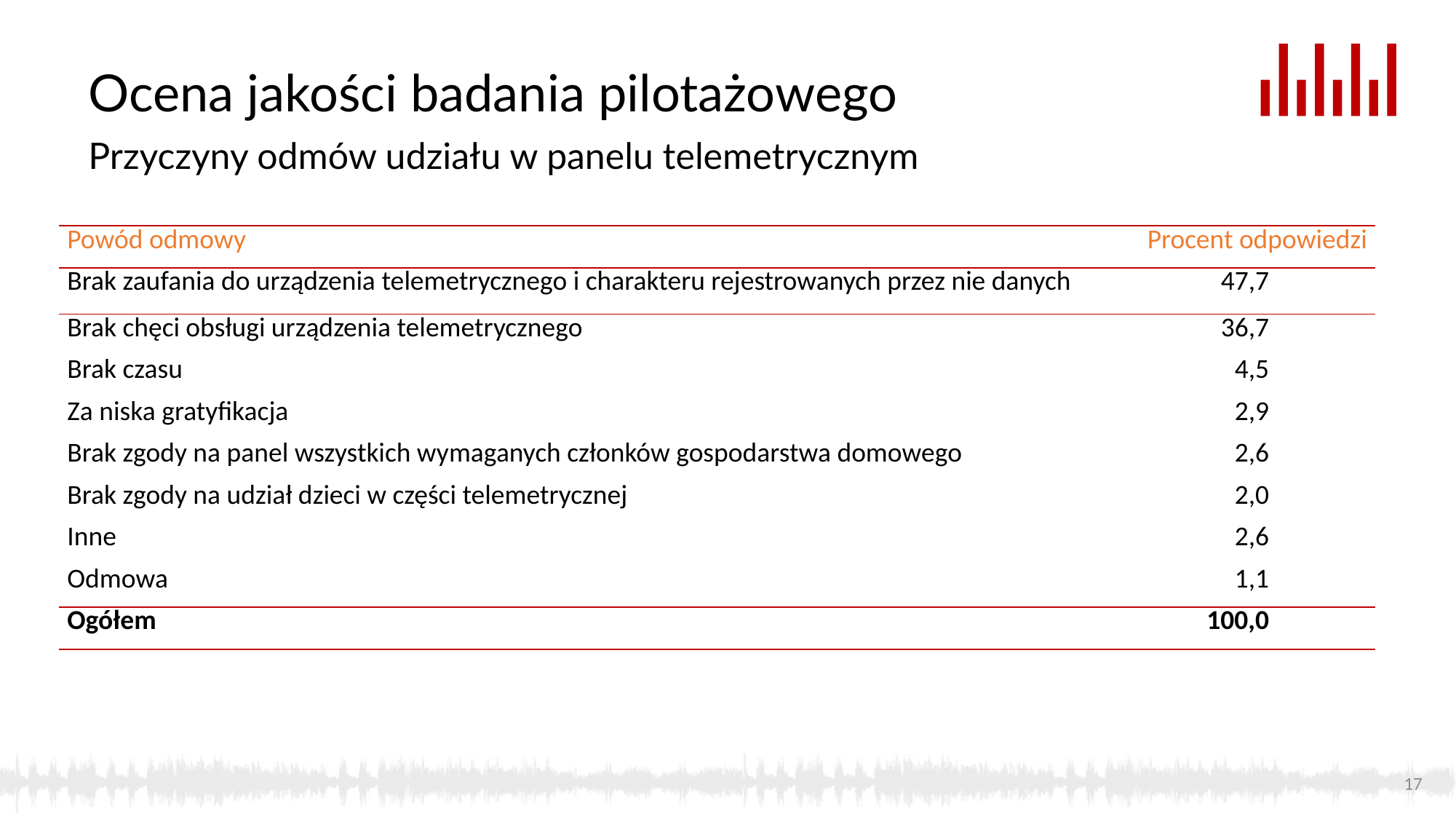

Ocena jakości badania pilotażowego
# Przyczyny odmów udziału w panelu telemetrycznym
| Powód odmowy | Procent odpowiedzi |
| --- | --- |
| Brak zaufania do urządzenia telemetrycznego i charakteru rejestrowanych przez nie danych | 47,7 |
| Brak chęci obsługi urządzenia telemetrycznego | 36,7 |
| Brak czasu | 4,5 |
| Za niska gratyfikacja | 2,9 |
| Brak zgody na panel wszystkich wymaganych członków gospodarstwa domowego | 2,6 |
| Brak zgody na udział dzieci w części telemetrycznej | 2,0 |
| Inne | 2,6 |
| Odmowa | 1,1 |
| Ogółem | 100,0 |
17